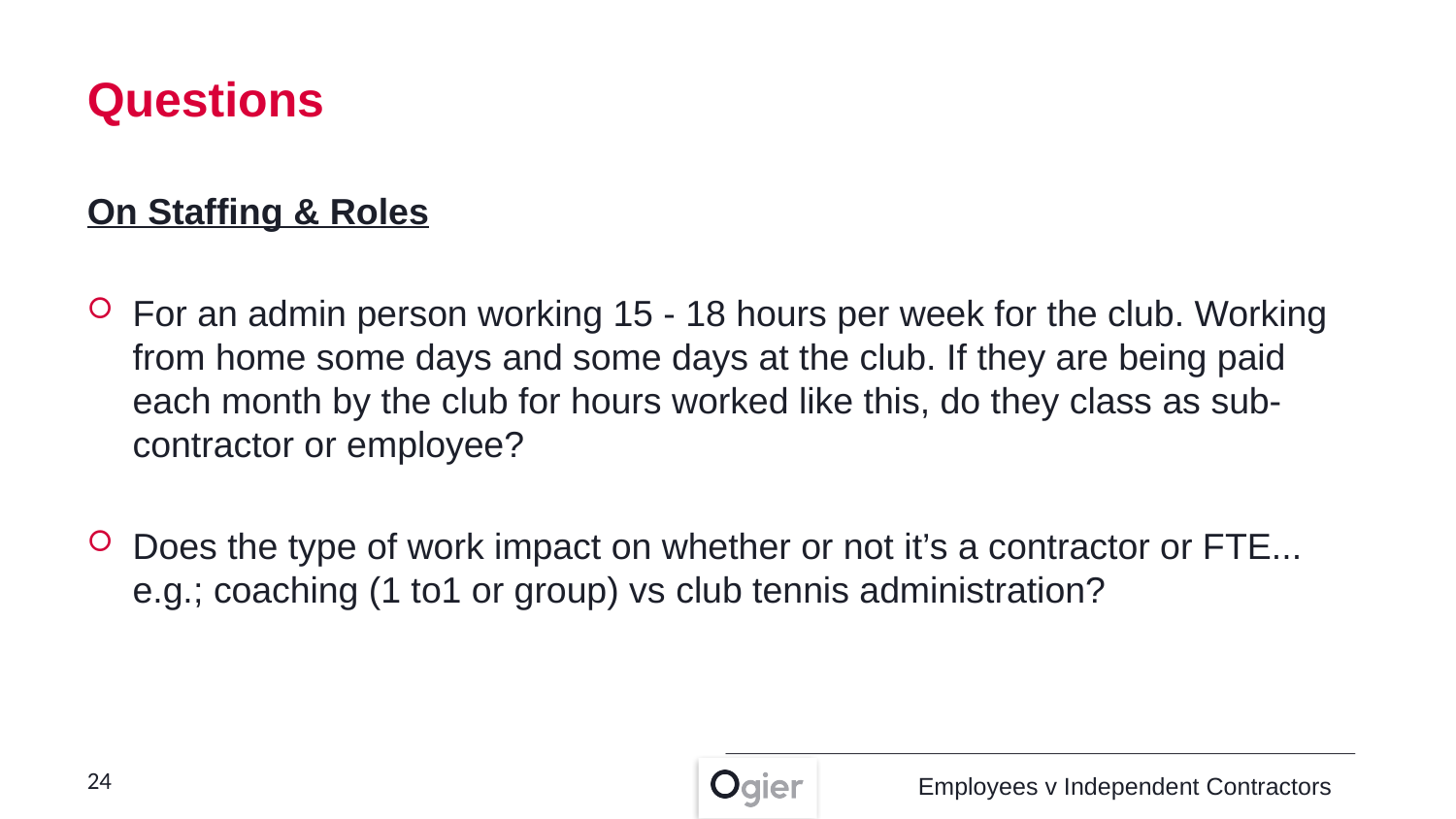

Questions
On Staffing & Roles

For an admin person working 15 - 18 hours per week for the club. Working from home some days and some days at the club. If they are being paid each month by the club for hours worked like this, do they class as sub-contractor or employee?

Does the type of work impact on whether or not it’s a contractor or FTE... e.g.; coaching (1 to1 or group) vs club tennis administration?

24
Employees v Independent Contractors